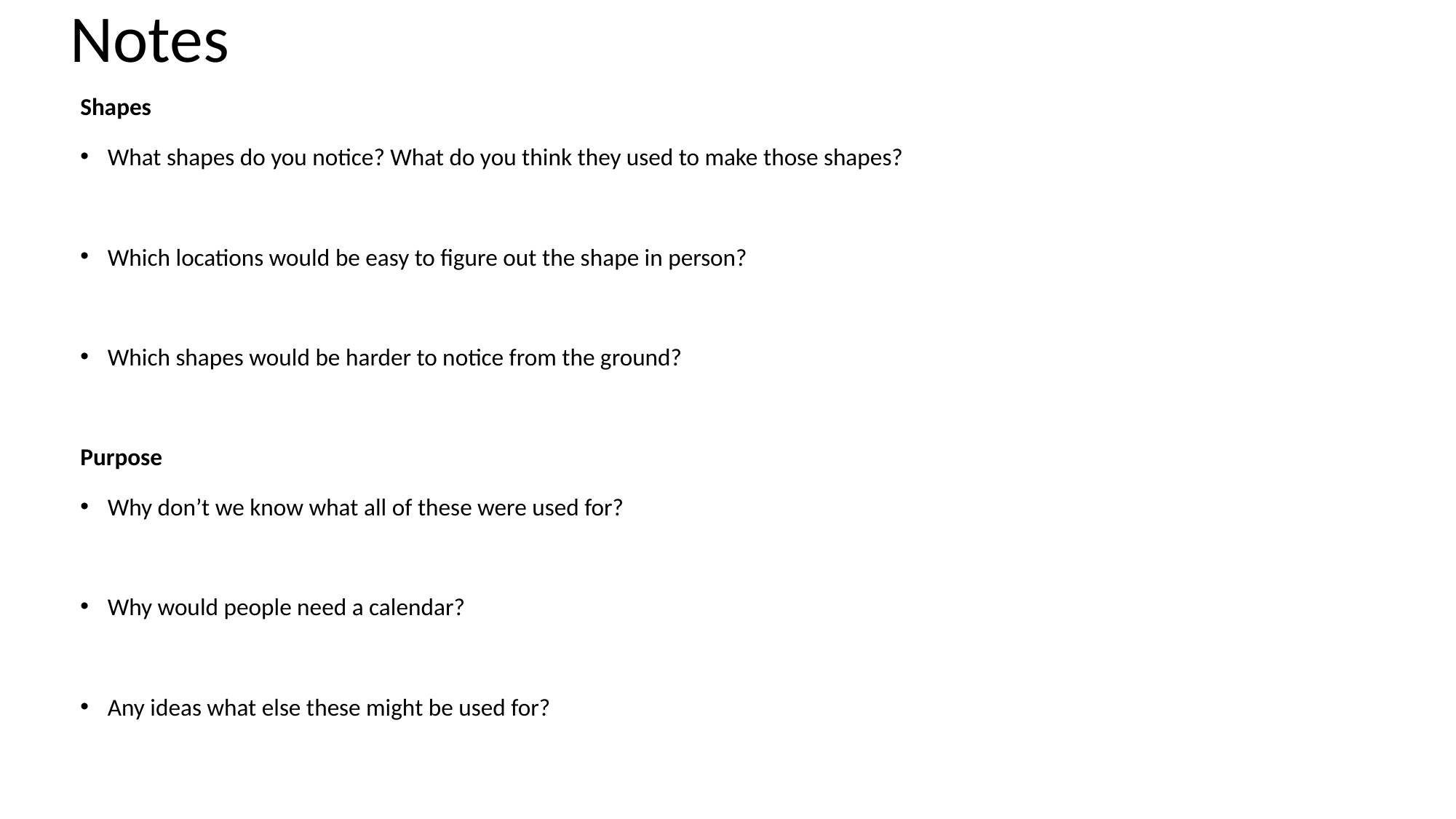

# Notes
Shapes
What shapes do you notice? What do you think they used to make those shapes?

Which locations would be easy to figure out the shape in person?

Which shapes would be harder to notice from the ground?

Purpose
Why don’t we know what all of these were used for?

Why would people need a calendar?

Any ideas what else these might be used for?